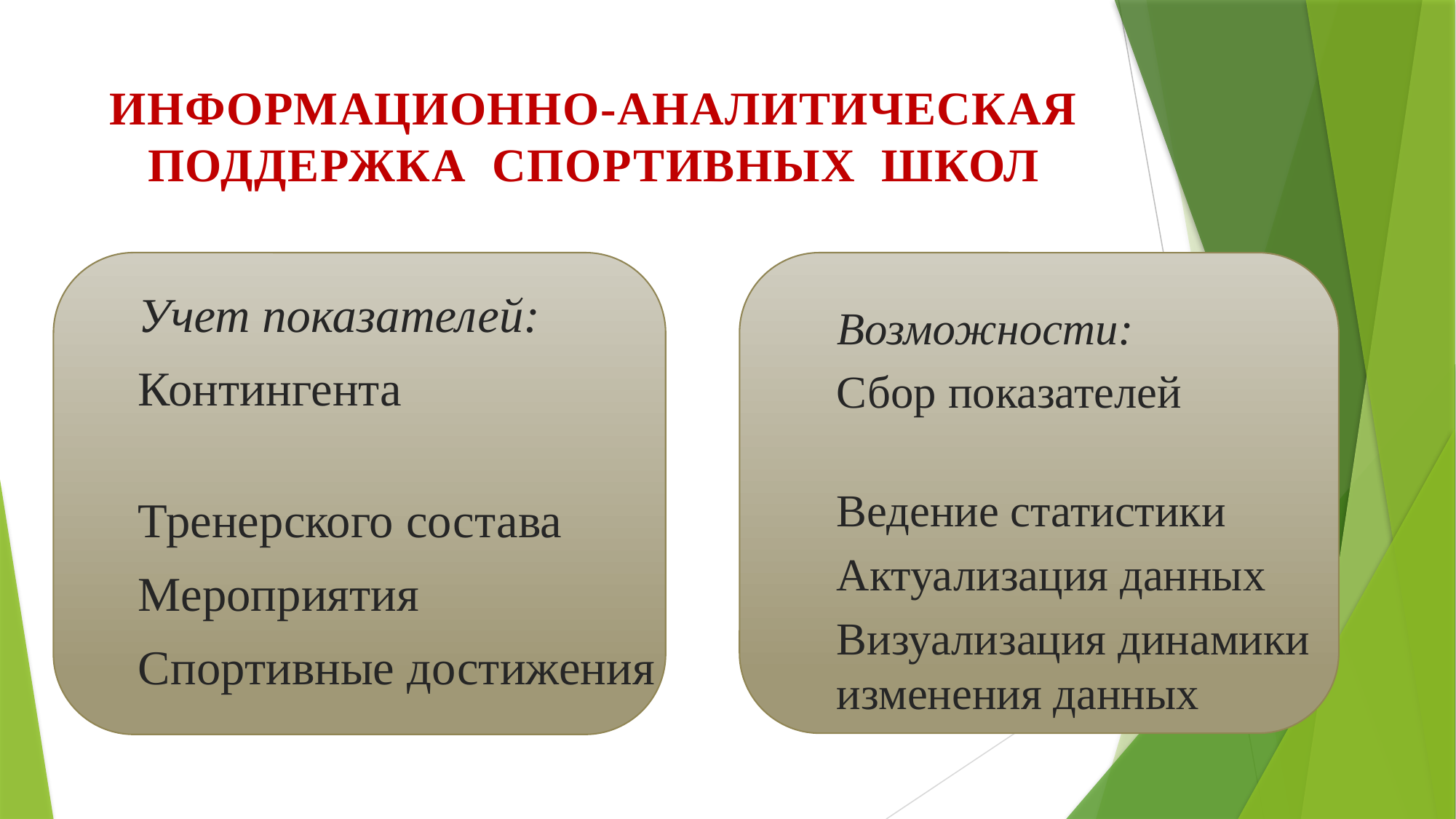

# ИНФОРМАЦИОННО-АНАЛИТИЧЕСКАЯ ПОДДЕРЖКА  СПОРТИВНЫХ  ШКОЛ

Учет показателей:
Контингента
Тренерского состава
Мероприятия
Спортивные достижения

Возможности:
Сбор показателей
Ведение статистики
Актуализация данных
Визуализация динамики изменения данных